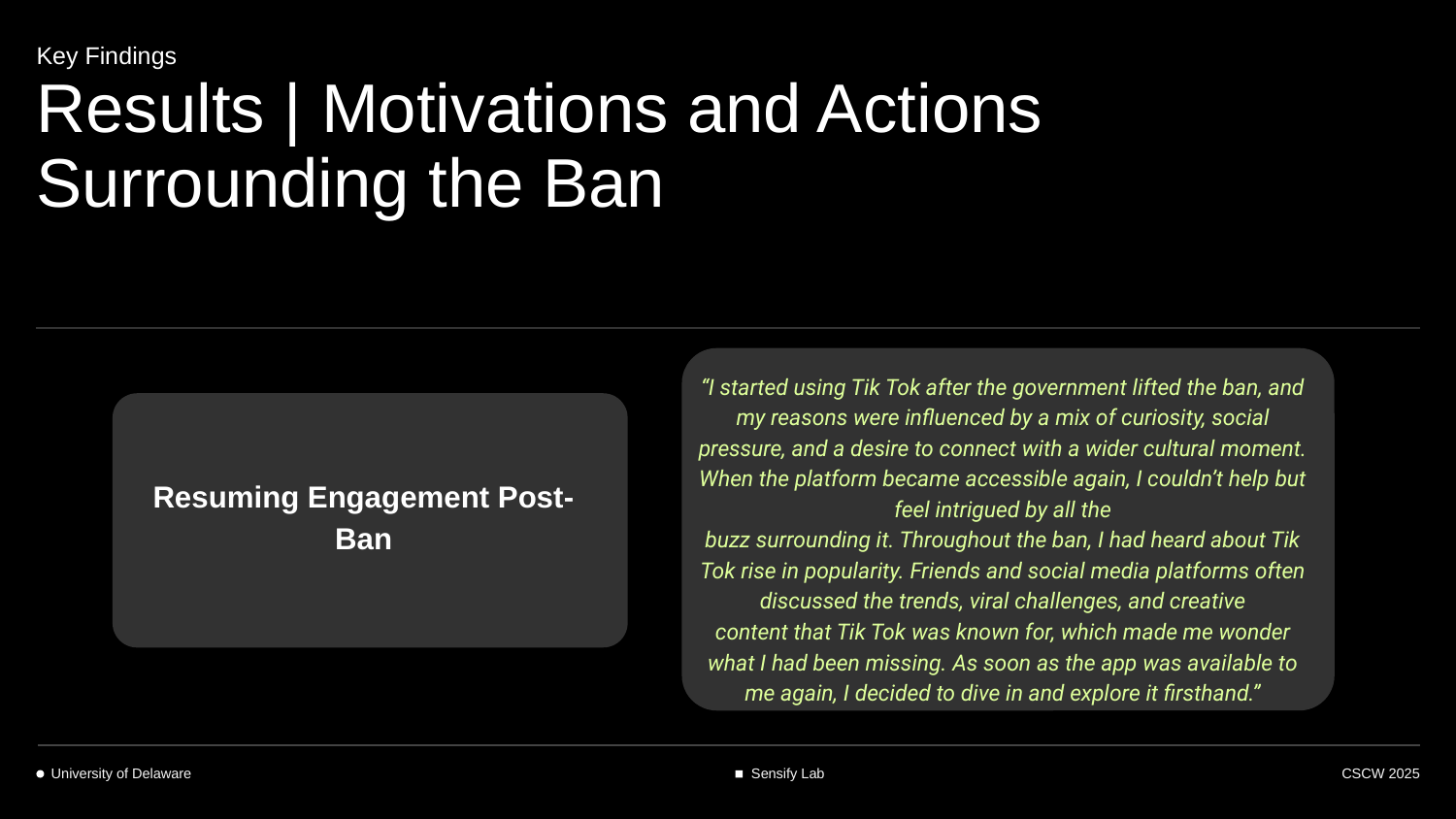

Key Findings

# Results | Motivations and Actions Surrounding the Ban

“I started using Tik Tok after the government lifted the ban, and my reasons were influenced by a mix of curiosity, social pressure, and a desire to connect with a wider cultural moment. When the platform became accessible again, I couldn’t help but feel intrigued by all the
buzz surrounding it. Throughout the ban, I had heard about Tik Tok rise in popularity. Friends and social media platforms often discussed the trends, viral challenges, and creative
content that Tik Tok was known for, which made me wonder what I had been missing. As soon as the app was available to me again, I decided to dive in and explore it firsthand.”

Resuming Engagement Post-Ban

University of Delaware
Sensify Lab
CSCW 2025